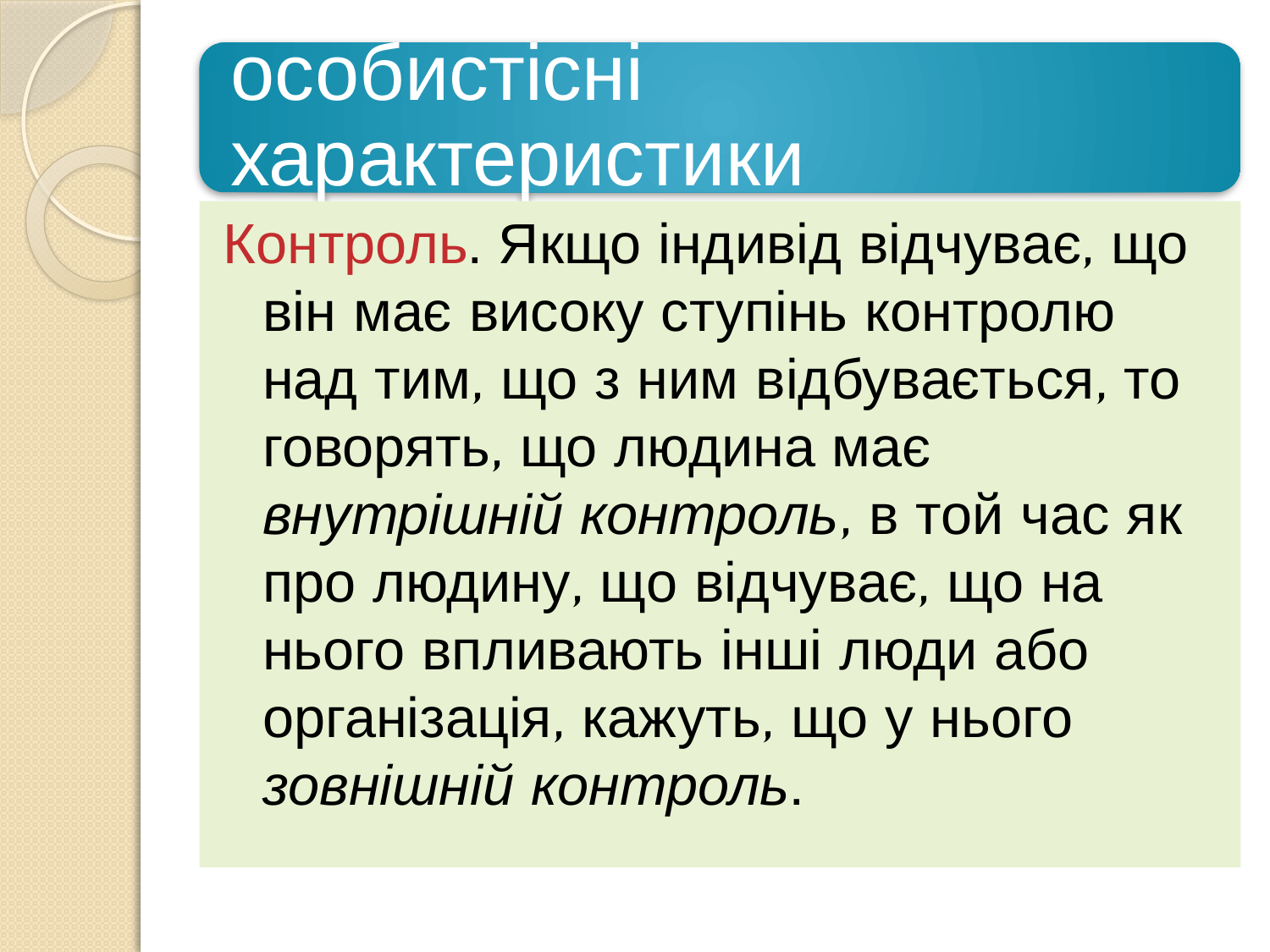

особистісні характеристики
Контроль. Якщо індивід відчуває, що він має високу ступінь контролю над тим, що з ним відбувається, то говорять, що людина має внутрішній контроль, в той час як про людину, що відчуває, що на нього впливають інші люди або організація, кажуть, що у нього зовнішній контроль.